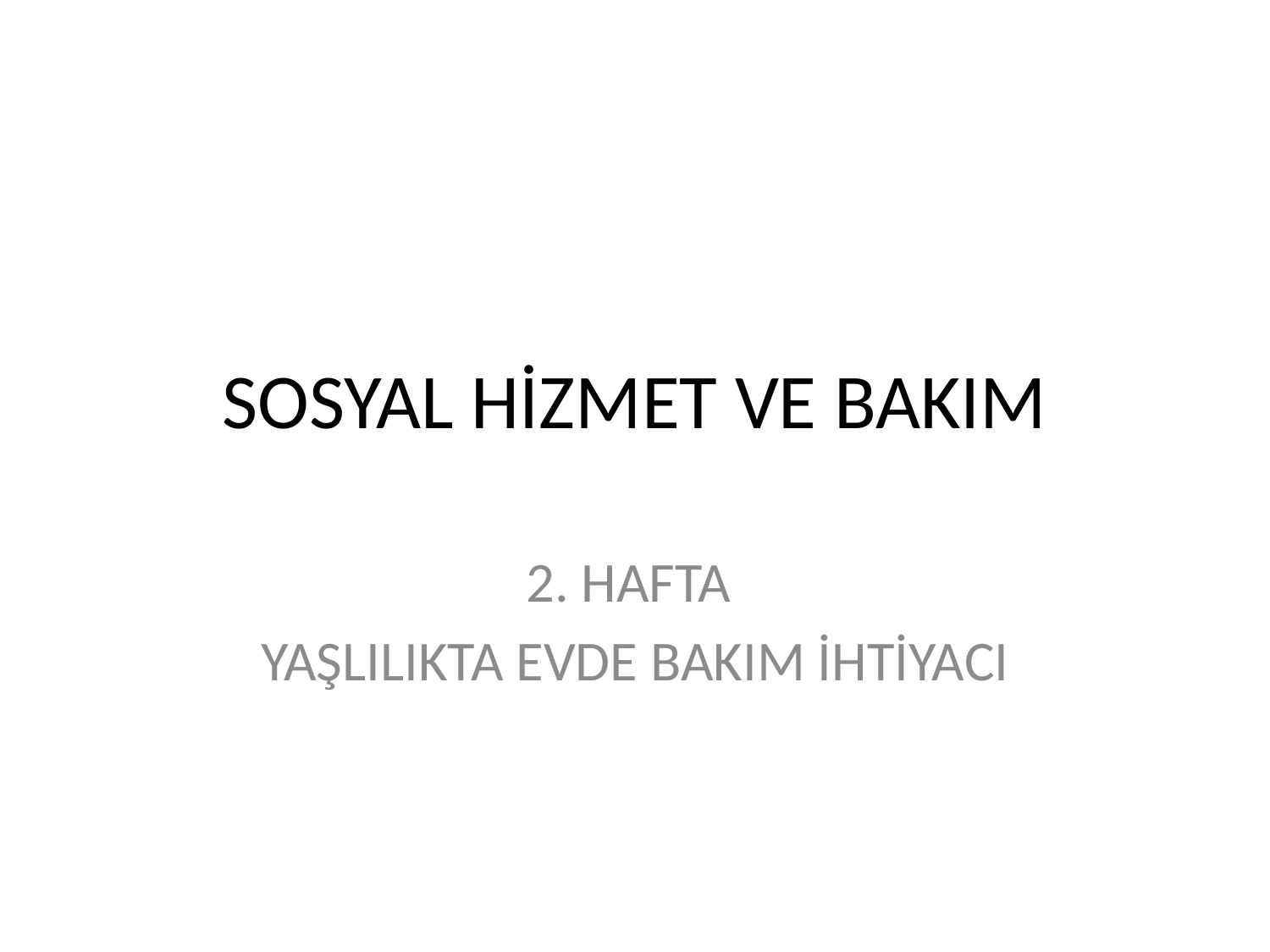

# SOSYAL HİZMET VE BAKIM
2. HAFTA
YAŞLILIKTA EVDE BAKIM İHTİYACI